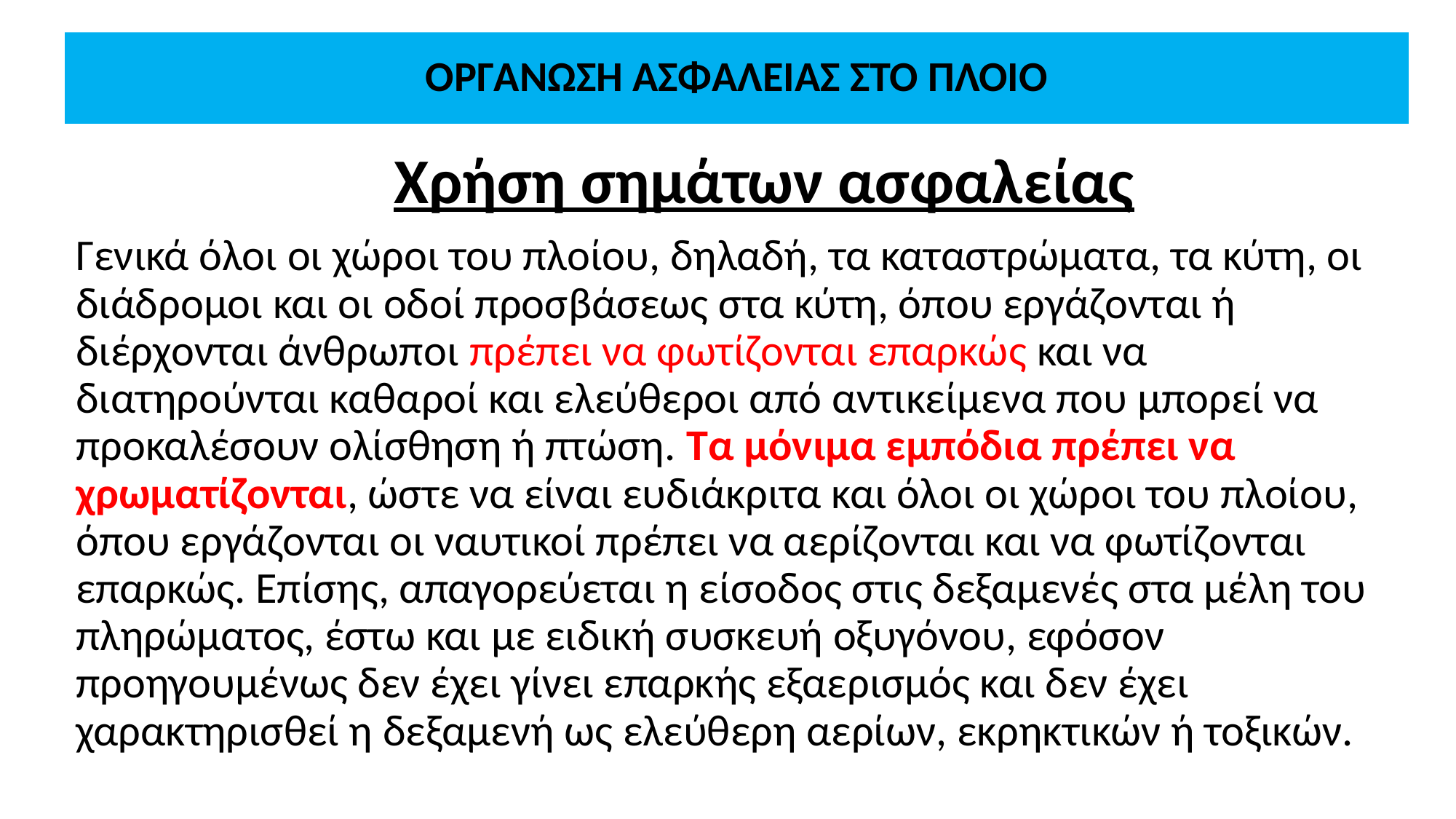

# ΟΡΓΑΝΩΣΗ ΑΣΦΑΛΕΙΑΣ ΣΤΟ ΠΛΟΙΟ
Χρήση σημάτων ασφαλείας
Γενικά όλοι οι χώροι του πλοίου, δηλαδή, τα καταστρώματα, τα κύτη, οι διάδρομοι και οι οδοί προσβάσεως στα κύτη, όπου εργάζονται ή διέρχονται άνθρωποι πρέπει να φωτίζονται επαρκώς και να διατηρούνται καθαροί και ελεύθεροι από αντικείμενα που μπορεί να προκαλέσουν ολίσθηση ή πτώση. Τα μόνιμα εμπόδια πρέπει να χρωματίζονται, ώστε να είναι ευδιάκριτα και όλοι οι χώροι του πλοίου, όπου εργάζονται οι ναυτικοί πρέπει να αερίζονται και να φωτίζονται επαρκώς. Επίσης, απαγορεύεται η είσοδος στις δεξαμενές στα μέλη του πληρώματος, έστω και με ειδική συσκευή οξυγόνου, εφόσον προηγουμένως δεν έχει γίνει επαρκής εξαερισμός και δεν έχει χαρακτηρισθεί η δεξαμενή ως ελεύθερη αερίων, εκρηκτικών ή τοξικών.